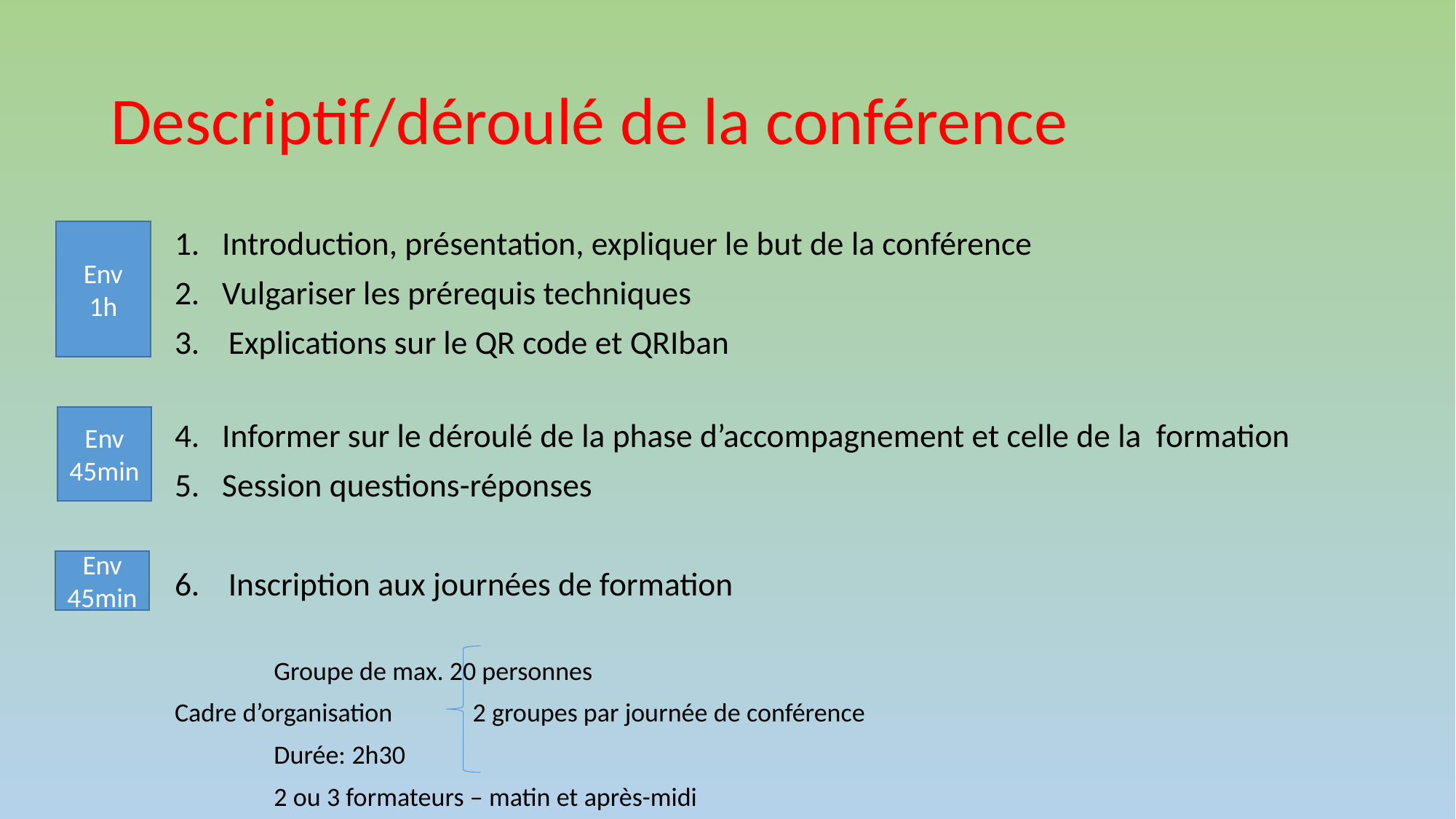

# Descriptif/déroulé de la conférence
Env 1h
1.   Introduction, présentation, expliquer le but de la conférence
2.   Vulgariser les prérequis techniques
Explications sur le QR code et QRIban

4.   Informer sur le déroulé de la phase d’accompagnement et celle de la  formation
5.   Session questions-réponses

Inscription aux journées de formation

			Groupe de max. 20 personnes
Cadre d’organisation	2 groupes par journée de conférence
			Durée: 2h30
			2 ou 3 formateurs – matin et après-midi

Env 45min
Env
45min